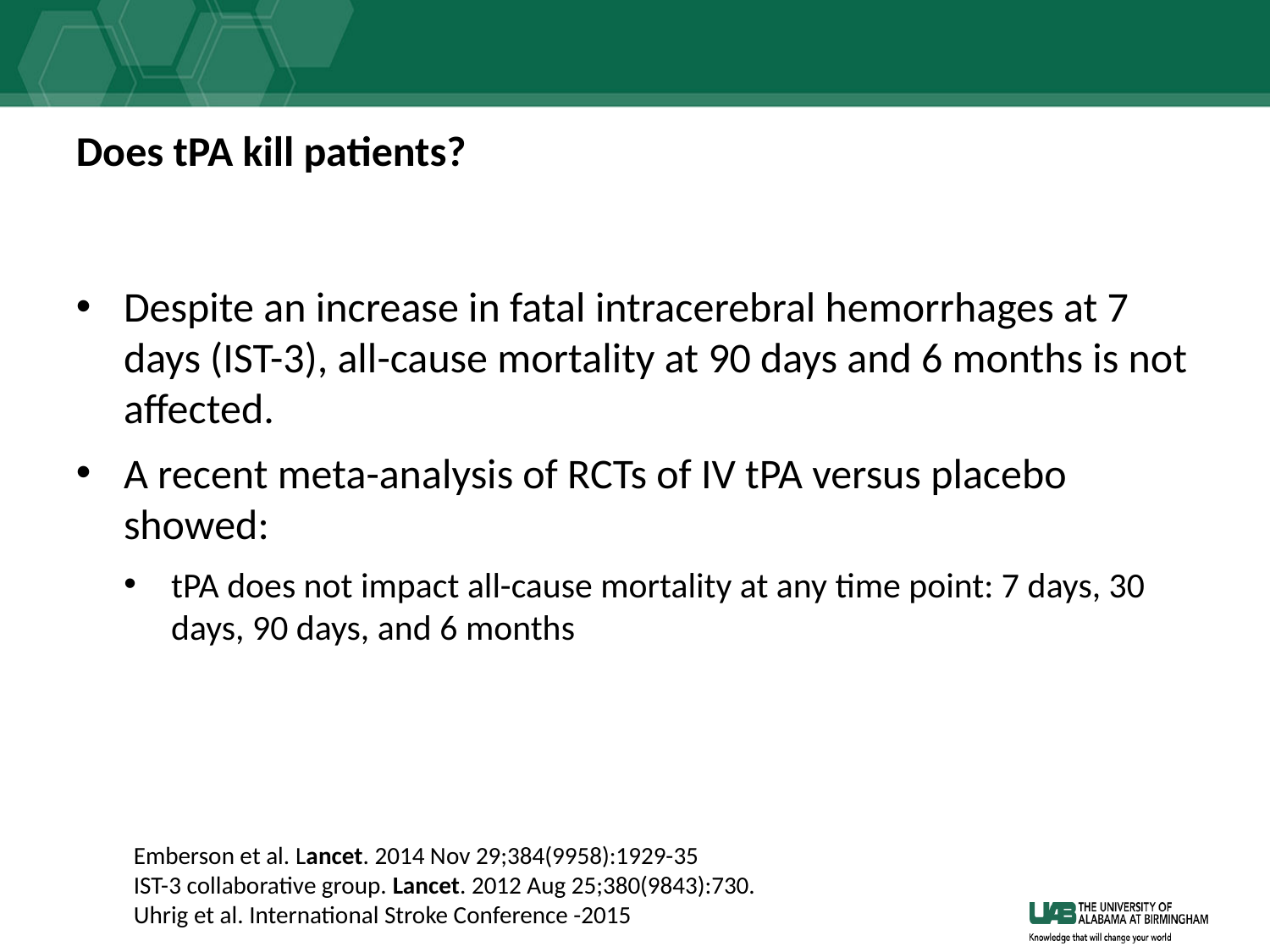

# Does tPA kill patients?
Despite an increase in fatal intracerebral hemorrhages at 7 days (IST-3), all-cause mortality at 90 days and 6 months is not affected.
A recent meta-analysis of RCTs of IV tPA versus placebo showed:
tPA does not impact all-cause mortality at any time point: 7 days, 30 days, 90 days, and 6 months
Emberson et al. Lancet. 2014 Nov 29;384(9958):1929-35
IST-3 collaborative group. Lancet. 2012 Aug 25;380(9843):730.
Uhrig et al. International Stroke Conference -2015